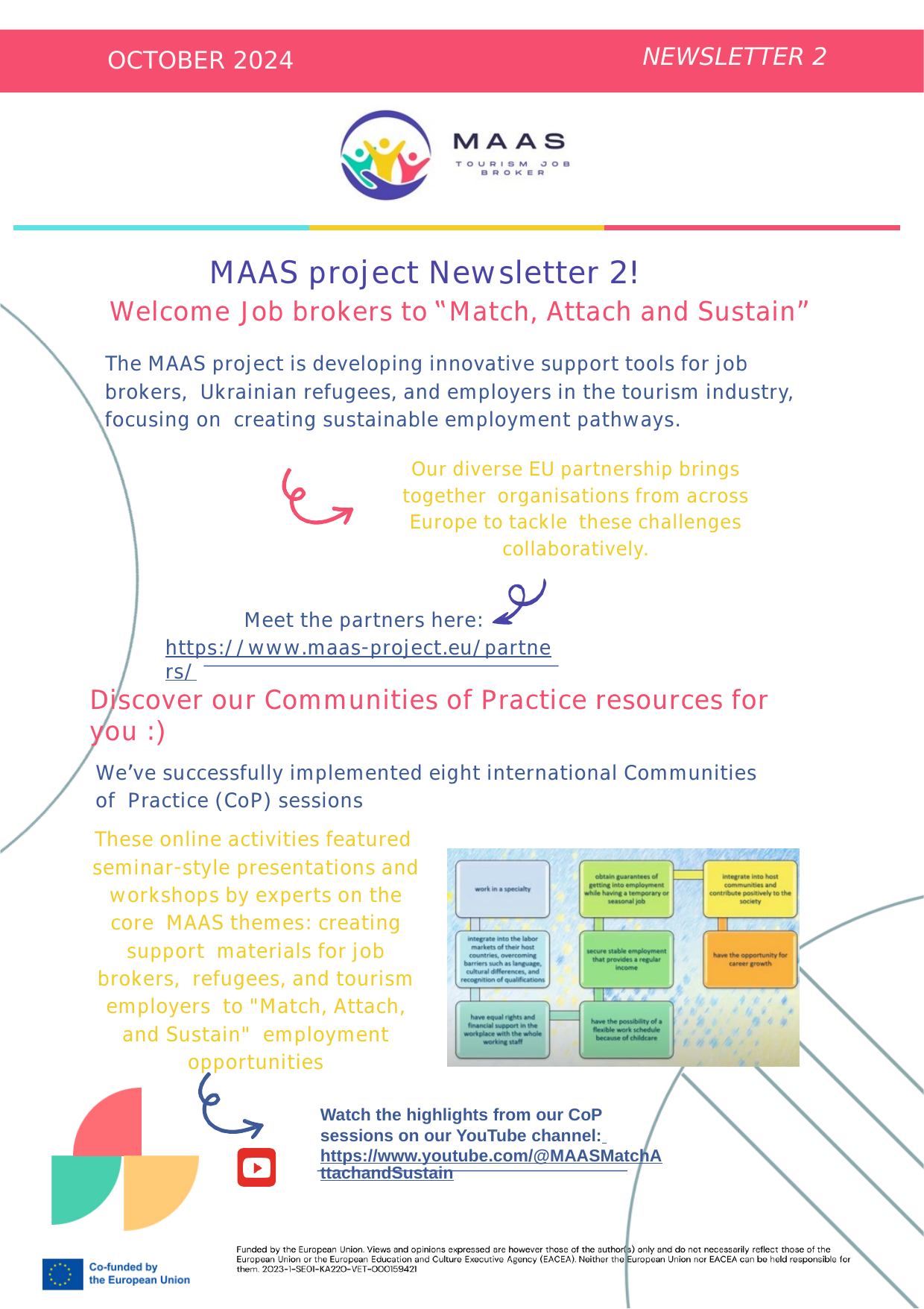

NEWSLETTER 2
OCTOBER 2024
# MAAS project Newsletter 2!
Welcome Job brokers to “Match, Attach and Sustain”
The MAAS project is developing innovative support tools for job brokers,  Ukrainian refugees, and employers in the tourism industry, focusing on  creating sustainable employment pathways.
Our diverse EU partnership brings together  organisations from across Europe to tackle  these challenges collaboratively.

Meet the partners here:  https://www.maas-project.eu/partners/
Discover our Communities of Practice resources for you :)
We’ve successfully implemented eight international Communities of  Practice (CoP) sessions
These online activities featured  seminar-style presentations and workshops by experts on the core  MAAS themes: creating support  materials for job brokers,  refugees, and tourism employers  to "Match, Attach, and Sustain"  employment opportunities

Watch the highlights from our CoP sessions on our YouTube channel: https://www.youtube.com/@MAASMatchAttachandSustain